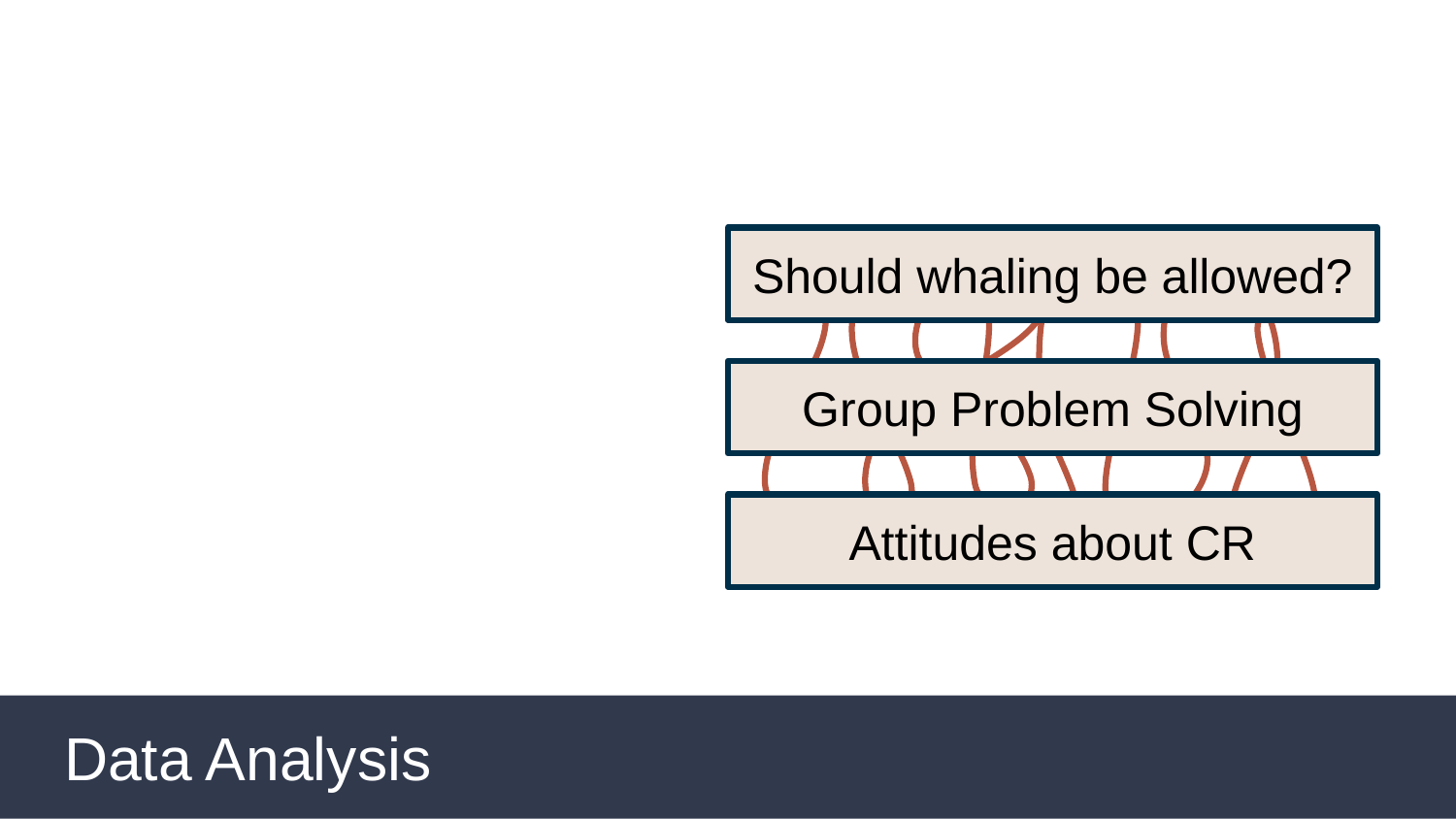

Should whaling be allowed?

Group Problem Solving
Attitudes about CR
Data Analysis